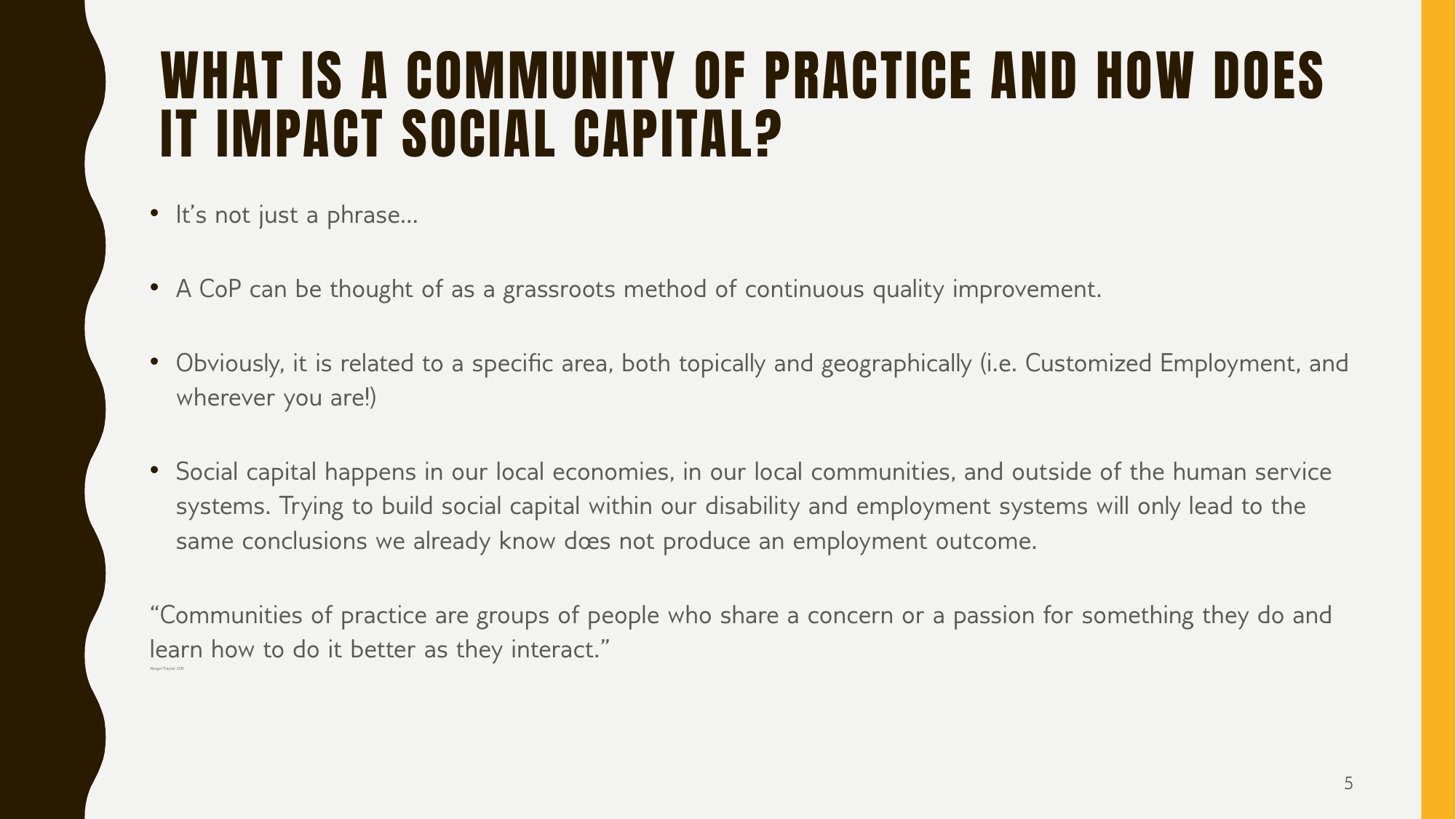

# What is a Community of Practice and how does it impact social capital?
It’s not just a phrase…

A CoP can be thought of as a grassroots method of continuous quality improvement.

Obviously, it is related to a specific area, both topically and geographically (i.e. Customized Employment, and wherever you are!)

Social capital happens in our local economies, in our local communities, and outside of the human service systems. Trying to build social capital within our disability and employment systems will only lead to the same conclusions we already know does not produce an employment outcome.

“Communities of practice are groups of people who share a concern or a passion for something they do and learn how to do it better as they interact.”
Wenger-Trayner 2015

5